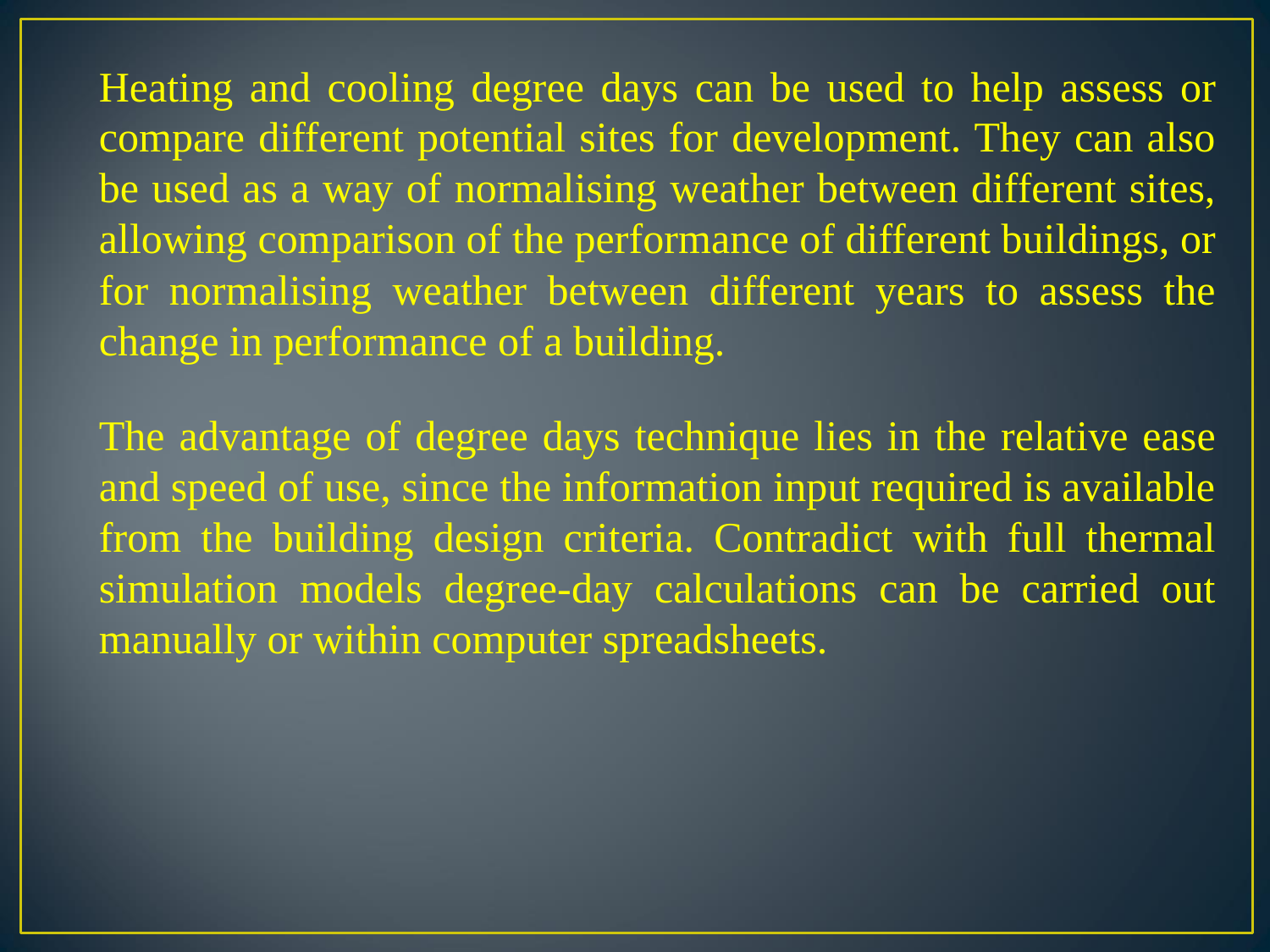

Heating and cooling degree days can be used to help assess or compare different potential sites for development. They can also be used as a way of normalising weather between different sites, allowing comparison of the performance of different buildings, or for normalising weather between different years to assess the change in performance of a building.
The advantage of degree days technique lies in the relative ease and speed of use, since the information input required is available from the building design criteria. Contradict with full thermal simulation models degree-day calculations can be carried out manually or within computer spreadsheets.